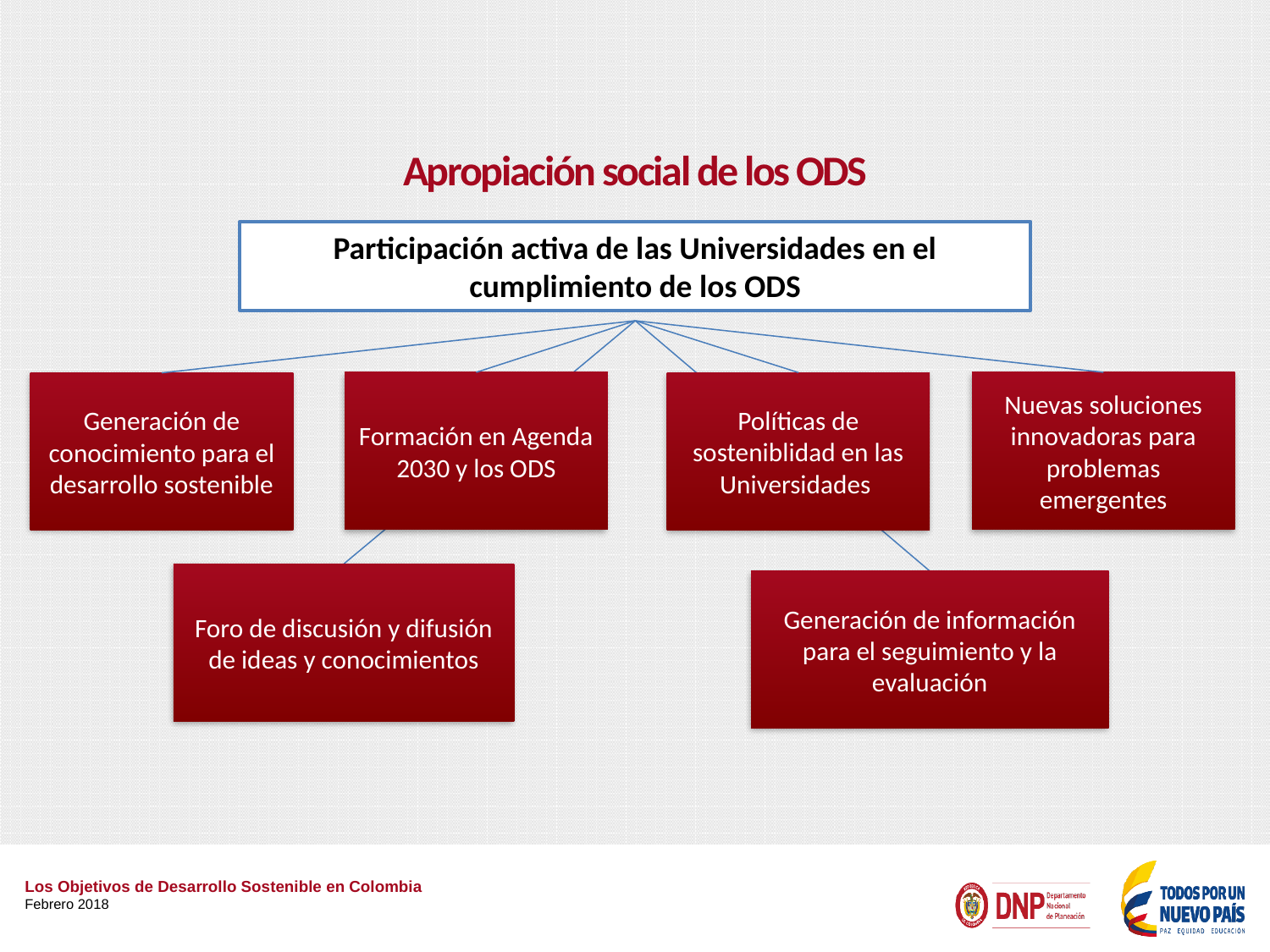

# Apropiación social de los ODS
Participación activa de las Universidades en el cumplimiento de los ODS
Formación en Agenda 2030 y los ODS
Nuevas soluciones innovadoras para problemas emergentes
Políticas de sosteniblidad en las Universidades
Generación de
conocimiento para el desarrollo sostenible
Foro de discusión y difusión de ideas y conocimientos
Generación de información para el seguimiento y la evaluación